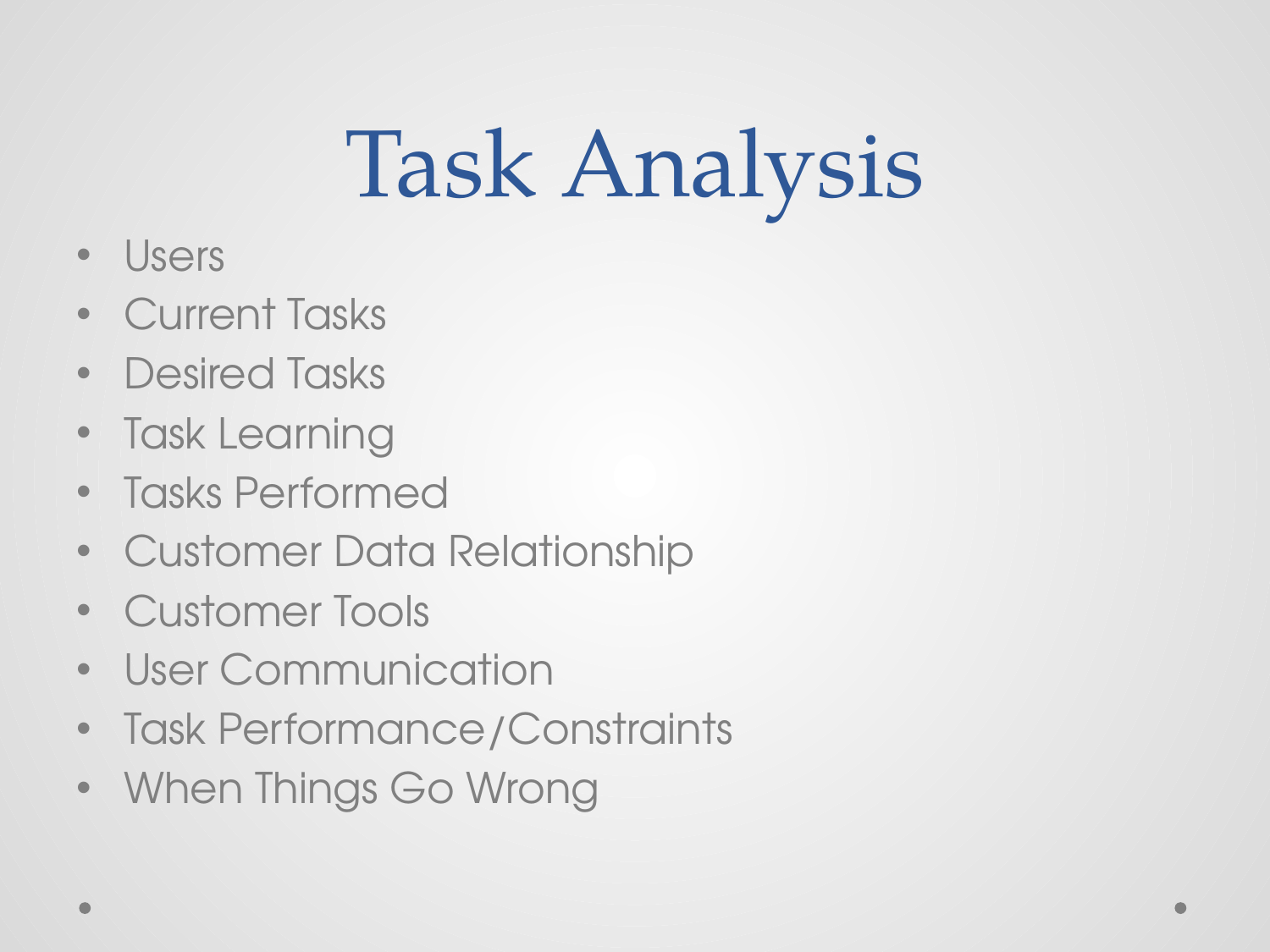

# Task Analysis
Users
Current Tasks
Desired Tasks
Task Learning
Tasks Performed
Customer Data Relationship
Customer Tools
User Communication
Task Performance/Constraints
When Things Go Wrong